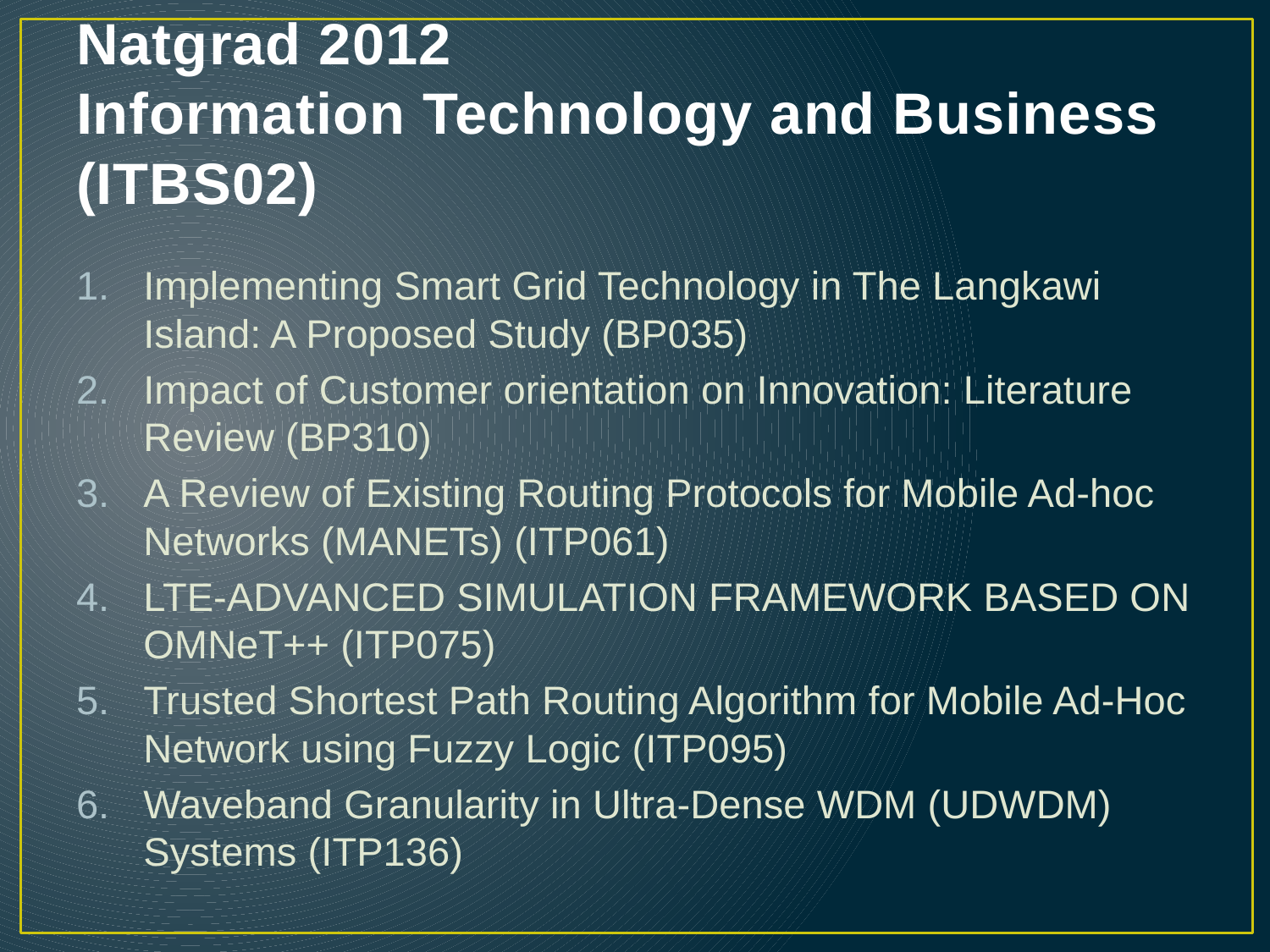

# Natgrad 2012 Information Technology and Business (ITBS02)
Implementing Smart Grid Technology in The Langkawi Island: A Proposed Study (BP035)
Impact of Customer orientation on Innovation: Literature Review (BP310)
A Review of Existing Routing Protocols for Mobile Ad-hoc Networks (MANETs) (ITP061)
LTE-ADVANCED SIMULATION FRAMEWORK BASED ON OMNeT++ (ITP075)
Trusted Shortest Path Routing Algorithm for Mobile Ad-Hoc Network using Fuzzy Logic (ITP095)
Waveband Granularity in Ultra-Dense WDM (UDWDM) Systems (ITP136)